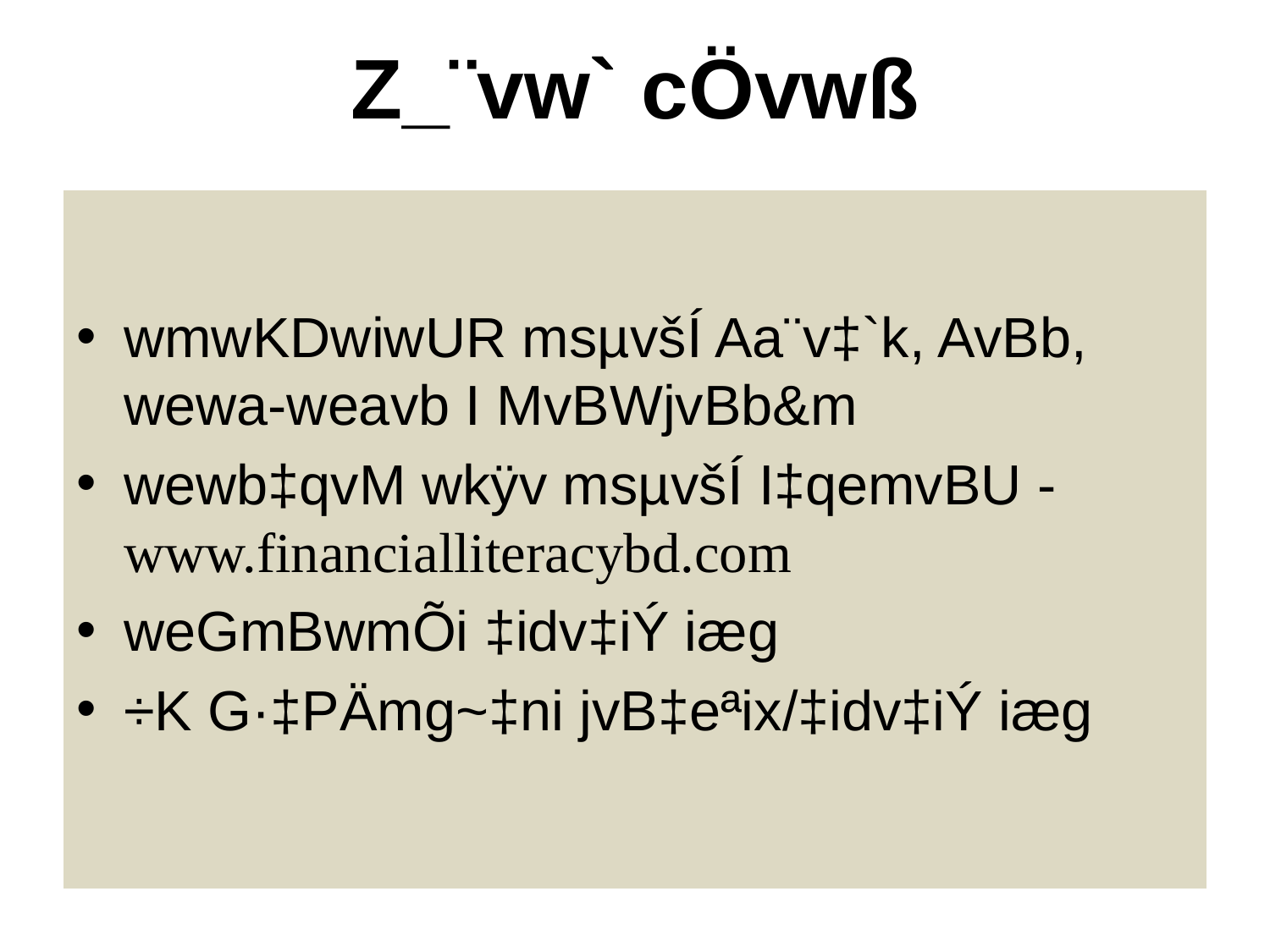

# Z_¨vw` cÖvwß

wmwKDwiwUR msµvšÍ Aa¨v‡`k, AvBb, wewa-weavb I MvBWjvBb&m
wewb‡qvM wkÿv msµvšÍ I‡qemvBU -www.financialliteracybd.com
weGmBwmÕi ‡idv‡iÝ iæg
÷K G·‡PÄmg~‡ni jvB‡eªix/‡idv‡iÝ iæg